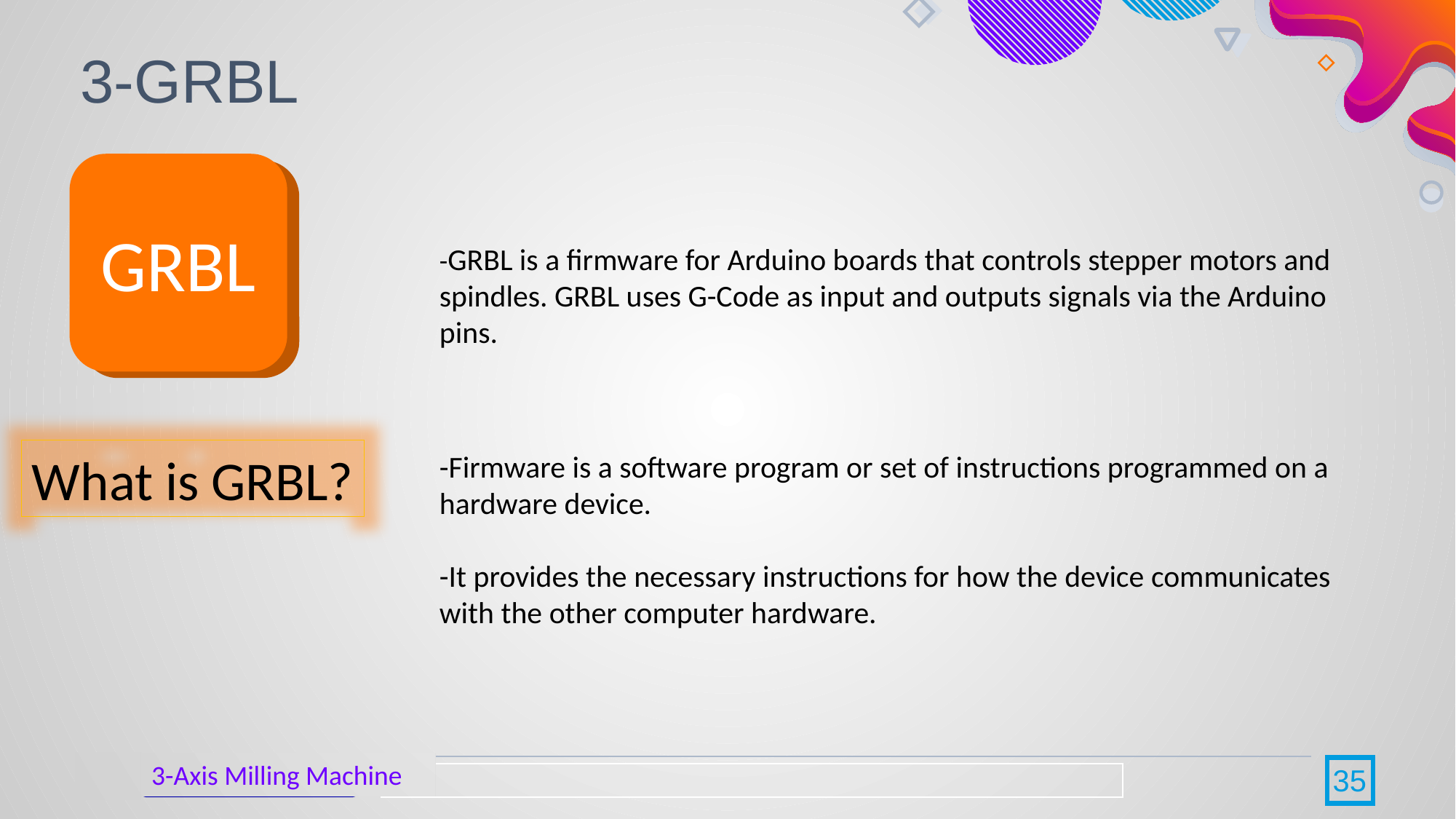

# 3-GRBL
GRBL

-GRBL is a firmware for Arduino boards that controls stepper motors and spindles. GRBL uses G-Code as input and outputs signals via the Arduino pins.

-Firmware is a software program or set of instructions programmed on a hardware device.

-It provides the necessary instructions for how the device communicates with the other computer hardware.

What is GRBL?

3-Axis Milling Machine

35